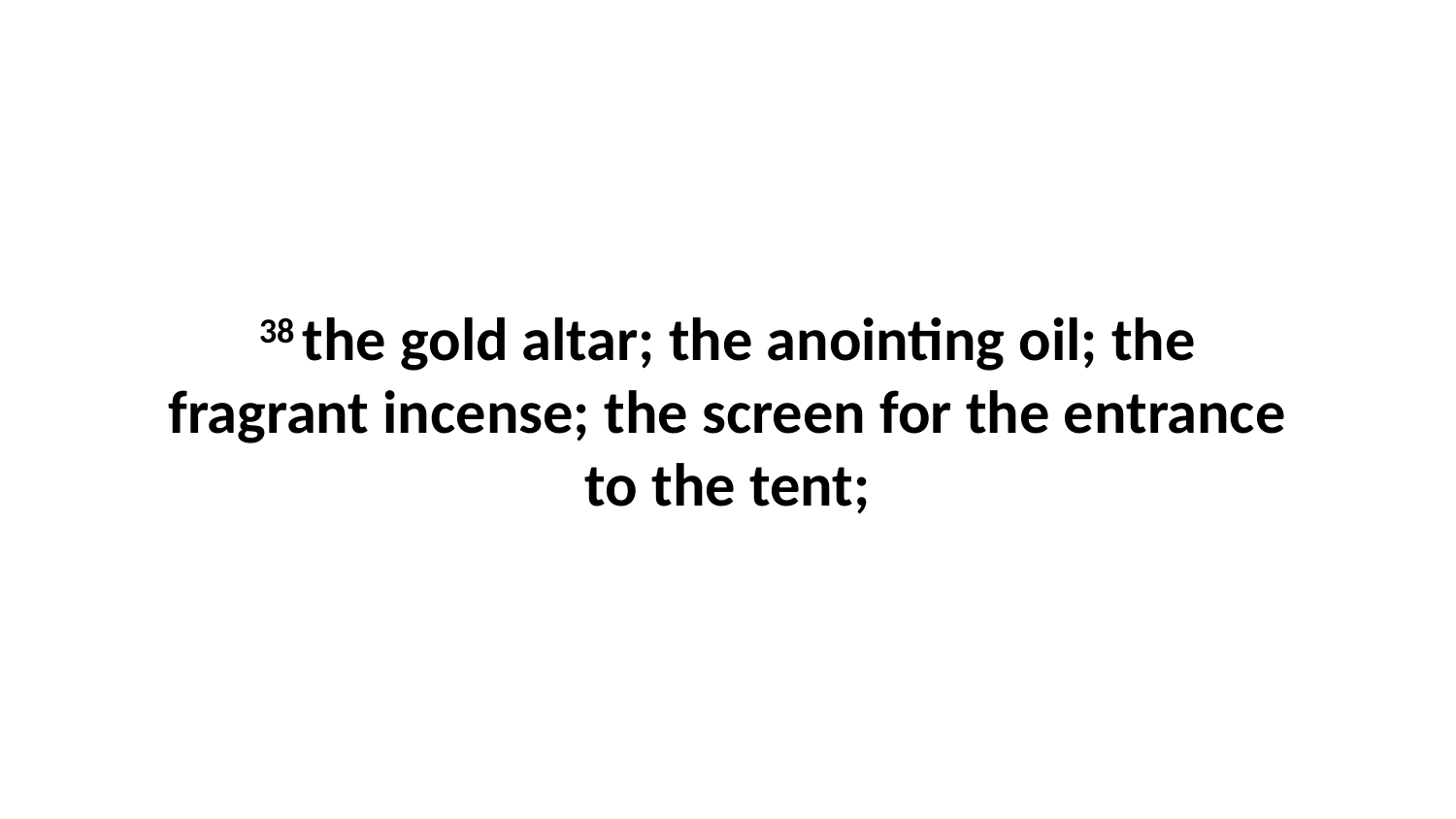

38 the gold altar; the anointing oil; the fragrant incense; the screen for the entrance to the tent;